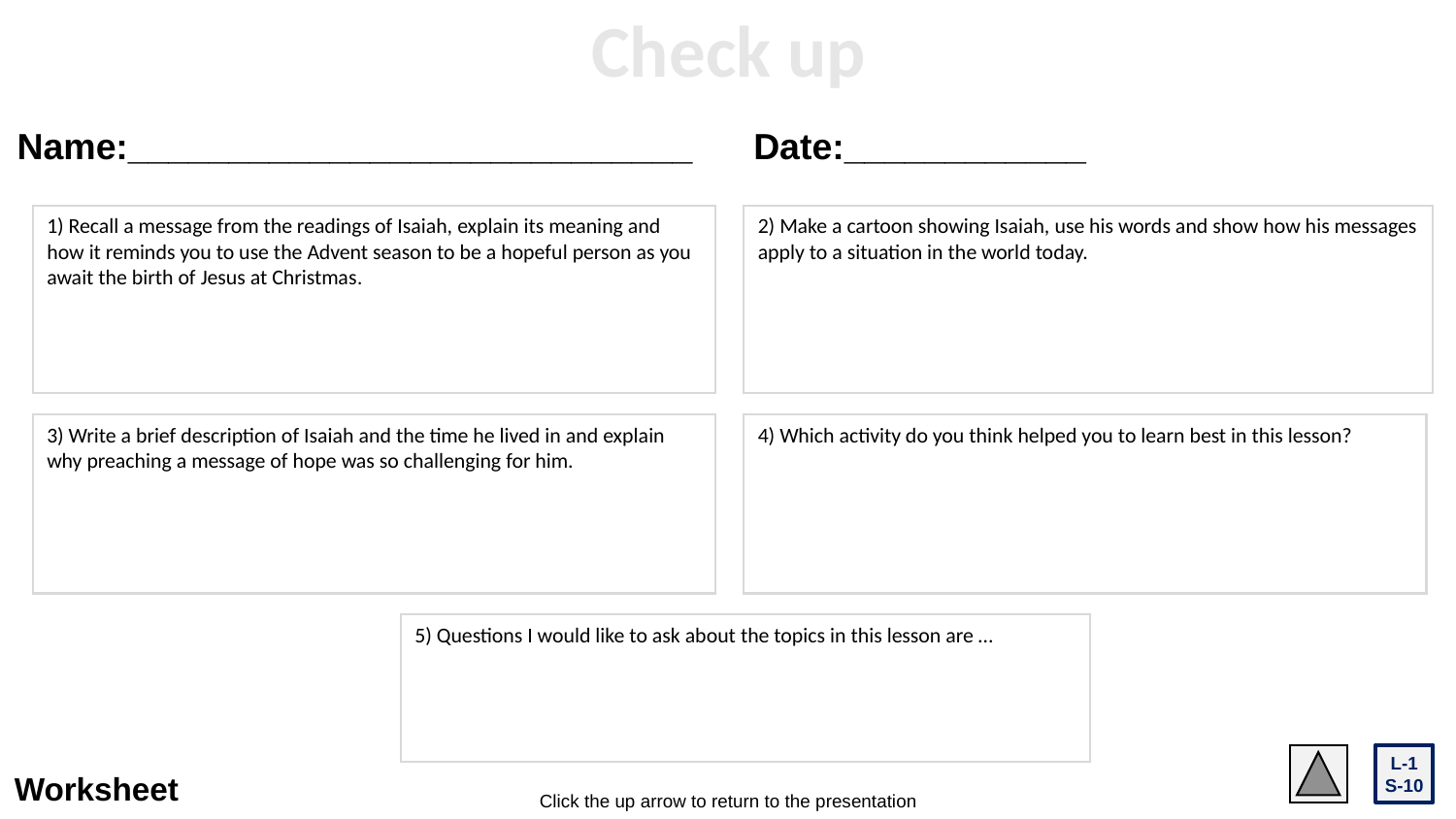

Check up
Name:____________________________
Date:____________
1) Recall a message from the readings of Isaiah, explain its meaning and how it reminds you to use the Advent season to be a hopeful person as you await the birth of Jesus at Christmas.
2) Make a cartoon showing Isaiah, use his words and show how his messages apply to a situation in the world today.
3) Write a brief description of Isaiah and the time he lived in and explain why preaching a message of hope was so challenging for him.
4) Which activity do you think helped you to learn best in this lesson?

5) Questions I would like to ask about the topics in this lesson are …

L-1
S-10
Worksheet
Click the up arrow to return to the presentation